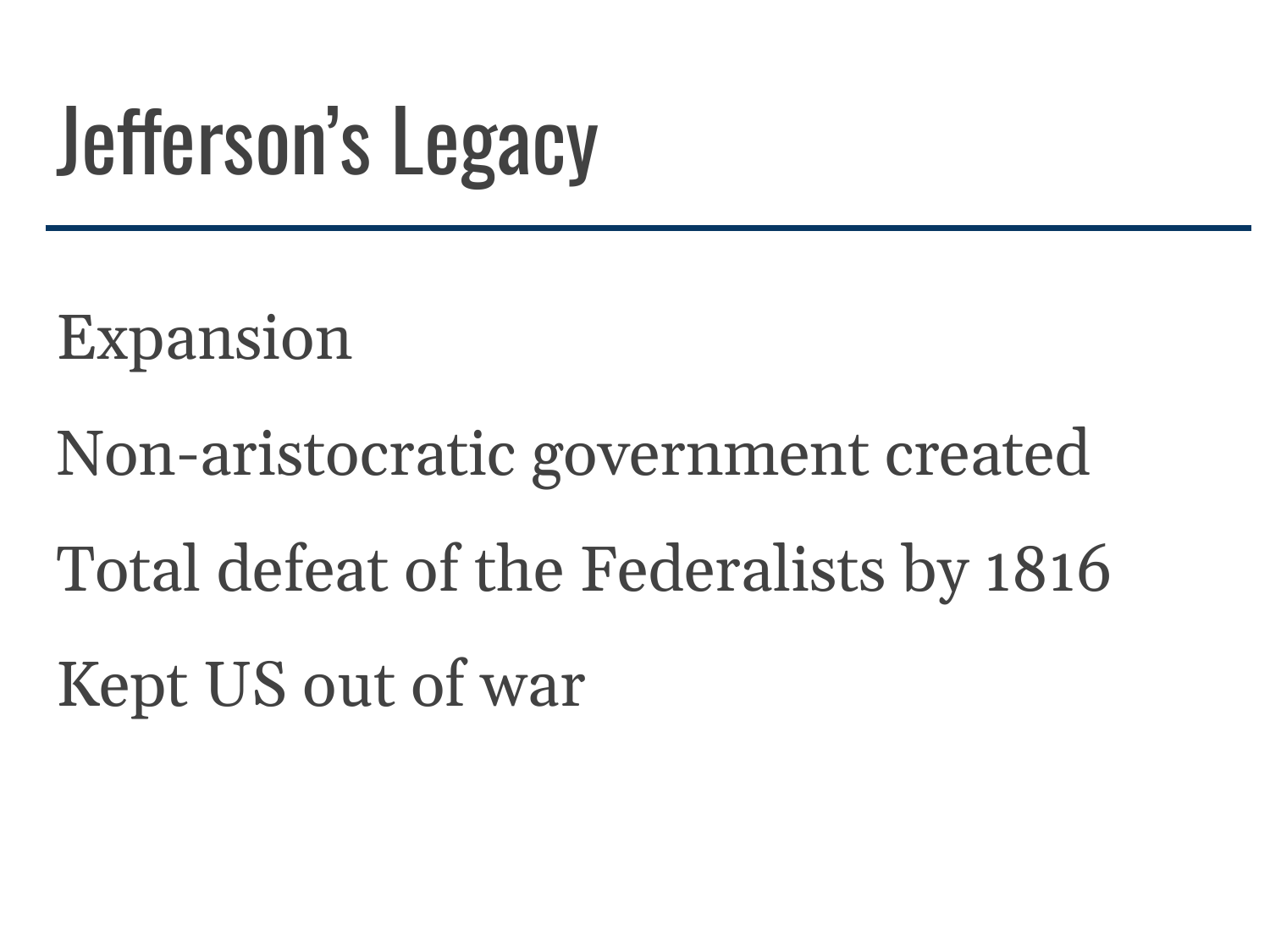

# Jefferson’s Legacy
Expansion
Non-aristocratic government created
Total defeat of the Federalists by 1816
Kept US out of war